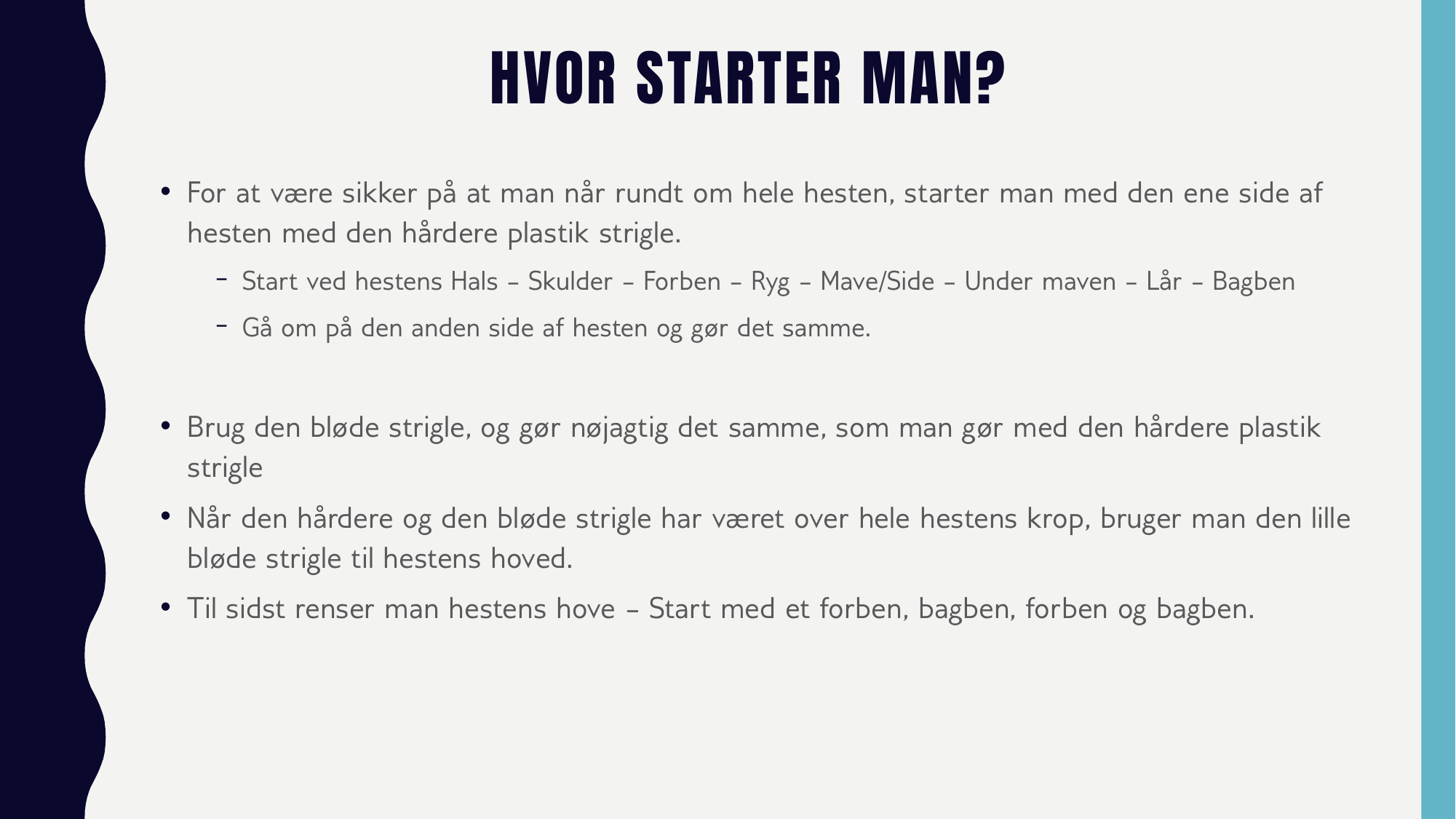

# Hvor starter man?
For at være sikker på at man når rundt om hele hesten, starter man med den ene side af hesten med den hårdere plastik strigle.
Start ved hestens Hals – Skulder – Forben – Ryg – Mave/Side – Under maven – Lår – Bagben
Gå om på den anden side af hesten og gør det samme.

Brug den bløde strigle, og gør nøjagtig det samme, som man gør med den hårdere plastik strigle
Når den hårdere og den bløde strigle har været over hele hestens krop, bruger man den lille bløde strigle til hestens hoved.
Til sidst renser man hestens hove – Start med et forben, bagben, forben og bagben.